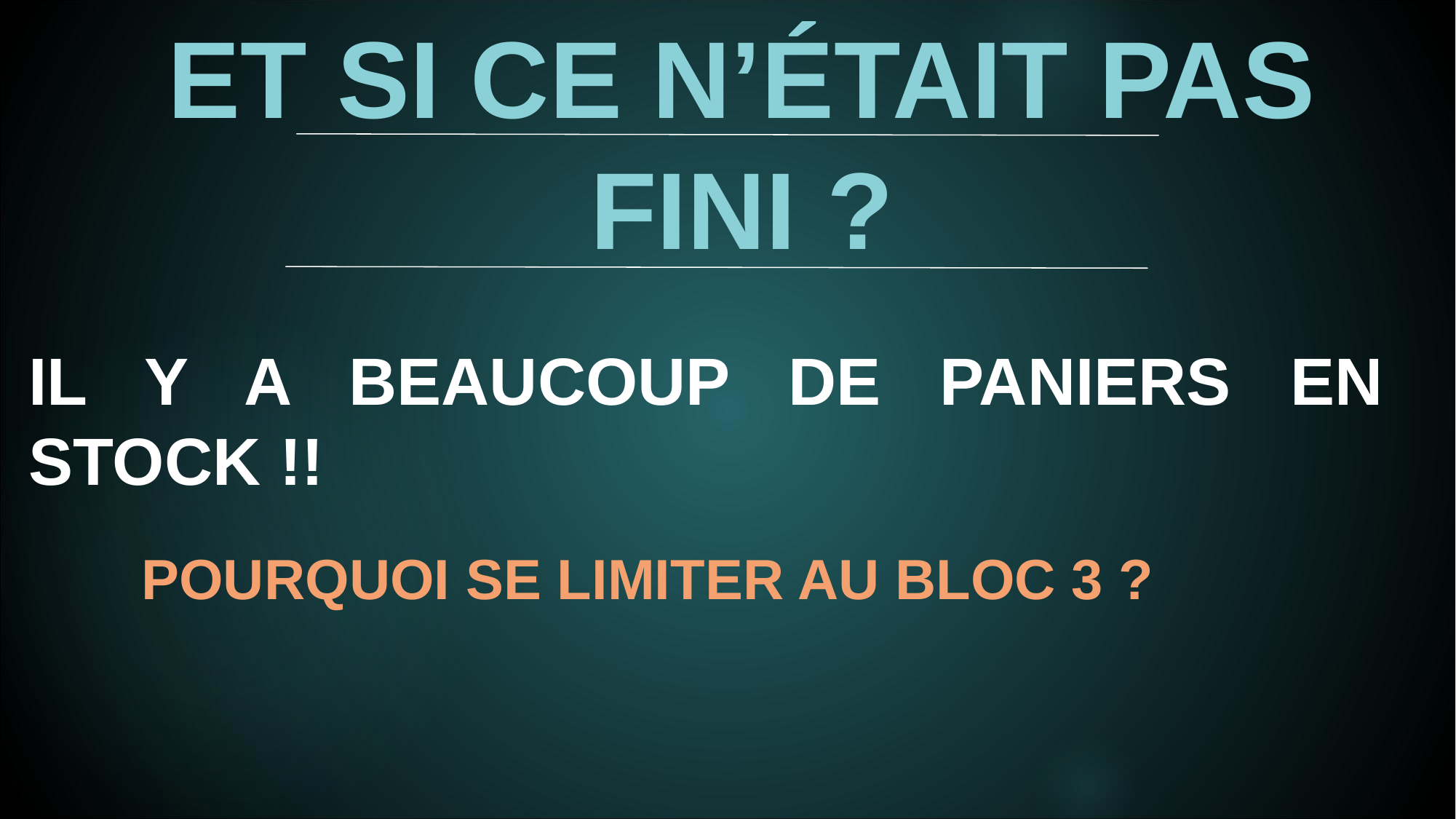

# Et si ce n’était pas fini ?
Il y a beaucoup de paniers en stock !!
Pourquoi se LIMITER AU BLOC 3 ?